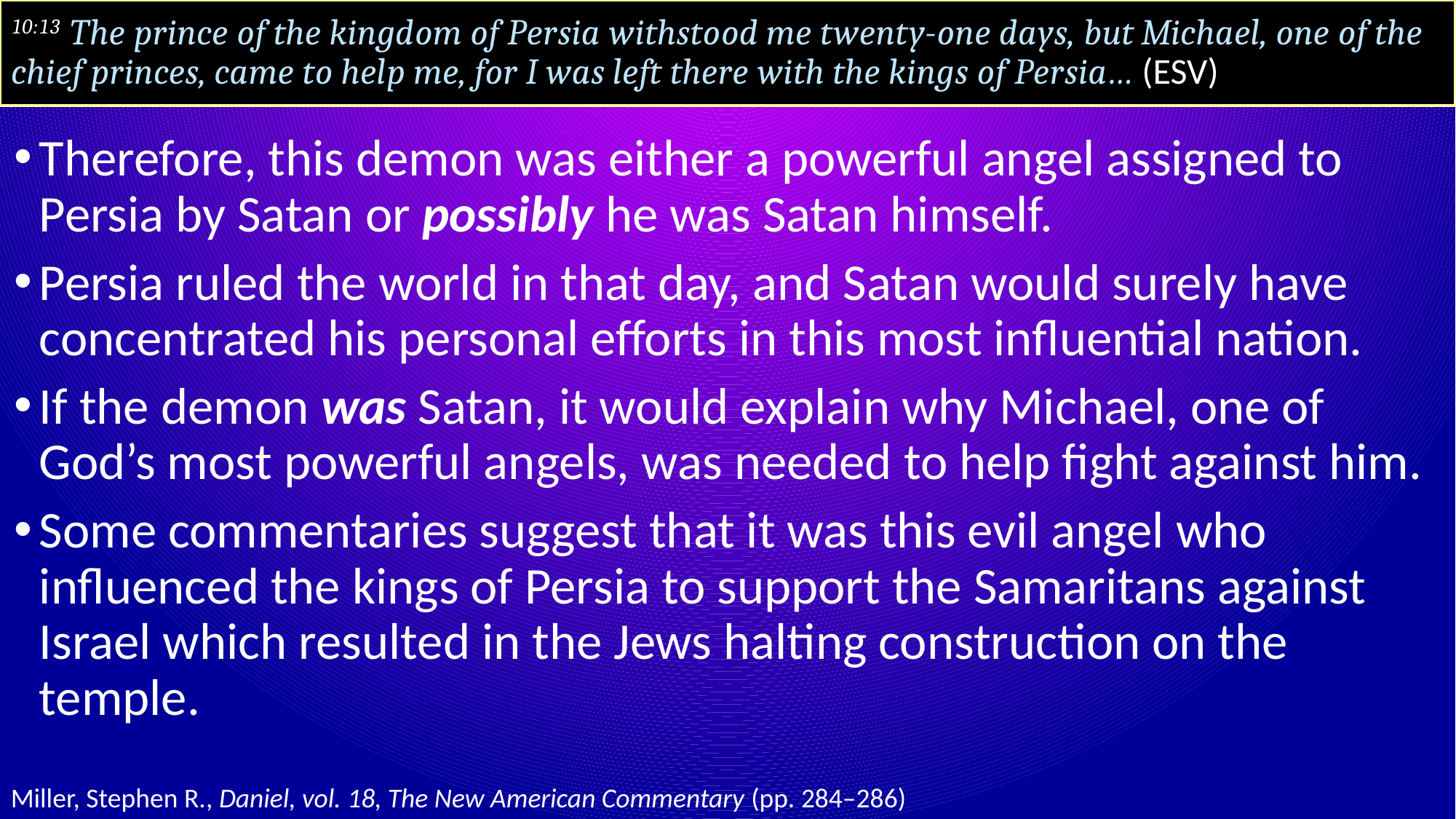

# 10:13 The prince of the kingdom of Persia withstood me twenty-one days, but Michael, one of the chief princes, came to help me, for I was left there with the kings of Persia… (ESV)
Therefore, this demon was either a powerful angel assigned to Persia by Satan or possibly he was Satan himself.
Persia ruled the world in that day, and Satan would surely have concentrated his personal efforts in this most influential nation.
If the demon was Satan, it would explain why Michael, one of God’s most powerful angels, was needed to help fight against him.
Some commentaries suggest that it was this evil angel who influenced the kings of Persia to support the Samaritans against Israel which resulted in the Jews halting construction on the temple.

Miller, Stephen R., Daniel, vol. 18, The New American Commentary (pp. 284–286)